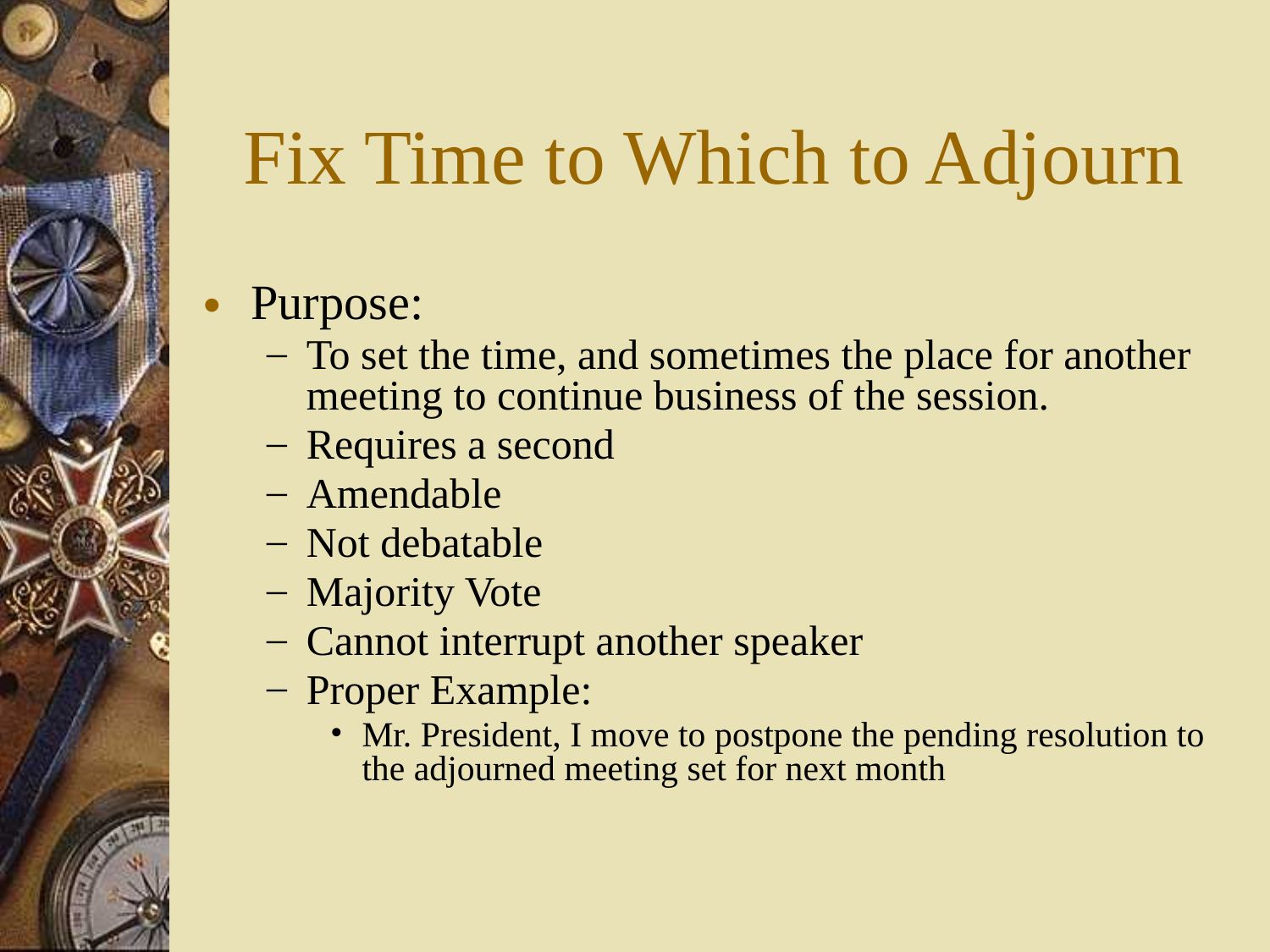

# Fix Time to Which to Adjourn
Purpose:
To set the time, and sometimes the place for another meeting to continue business of the session.
Requires a second
Amendable
Not debatable
Majority Vote
Cannot interrupt another speaker
Proper Example:
Mr. President, I move to postpone the pending resolution to the adjourned meeting set for next month